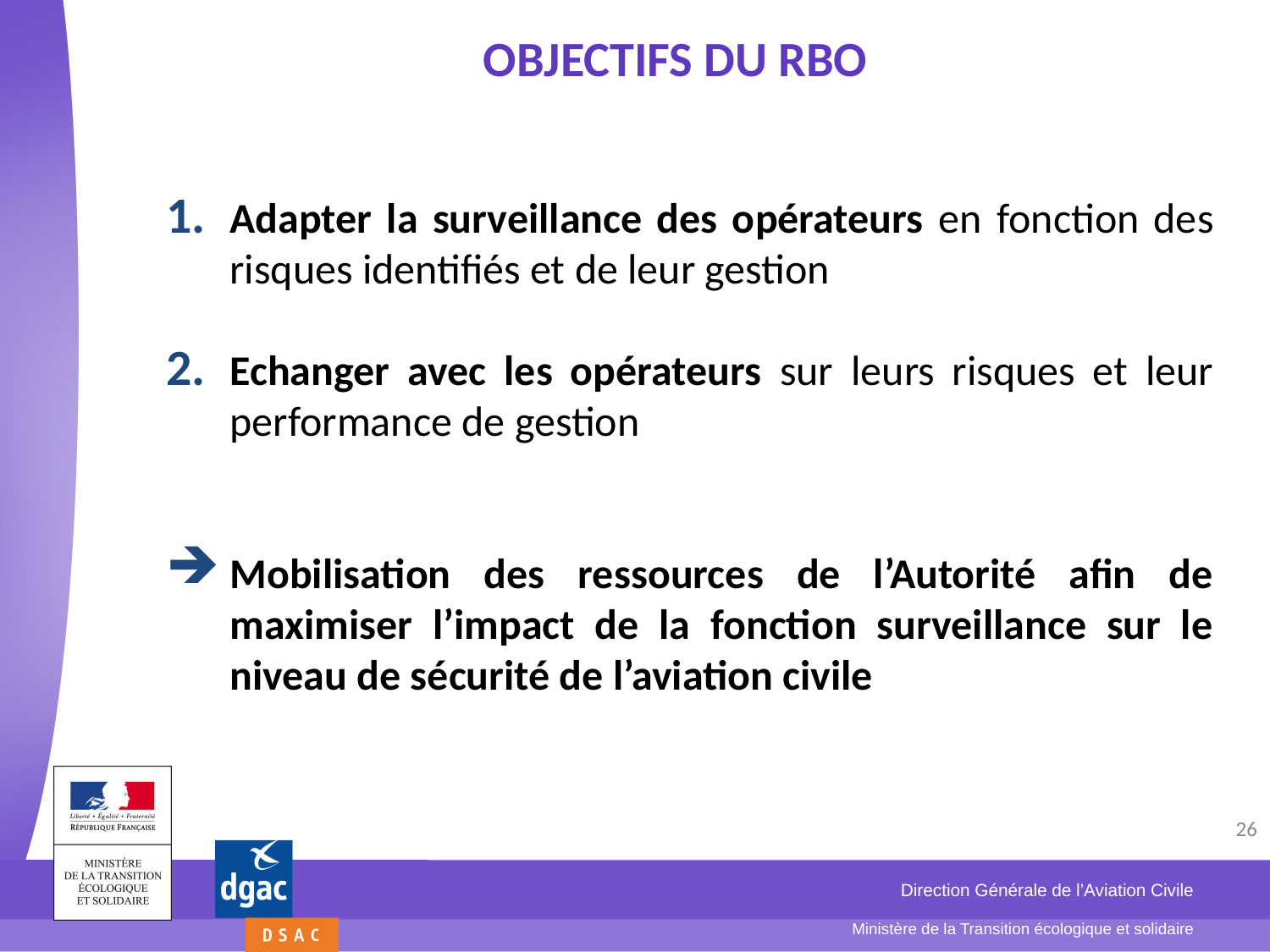

OBJECTIFS DU RBO
Adapter la surveillance des opérateurs en fonction des risques identifiés et de leur gestion

Echanger avec les opérateurs sur leurs risques et leur performance de gestion

Mobilisation des ressources de l’Autorité afin de maximiser l’impact de la fonction surveillance sur le niveau de sécurité de l’aviation civile
26